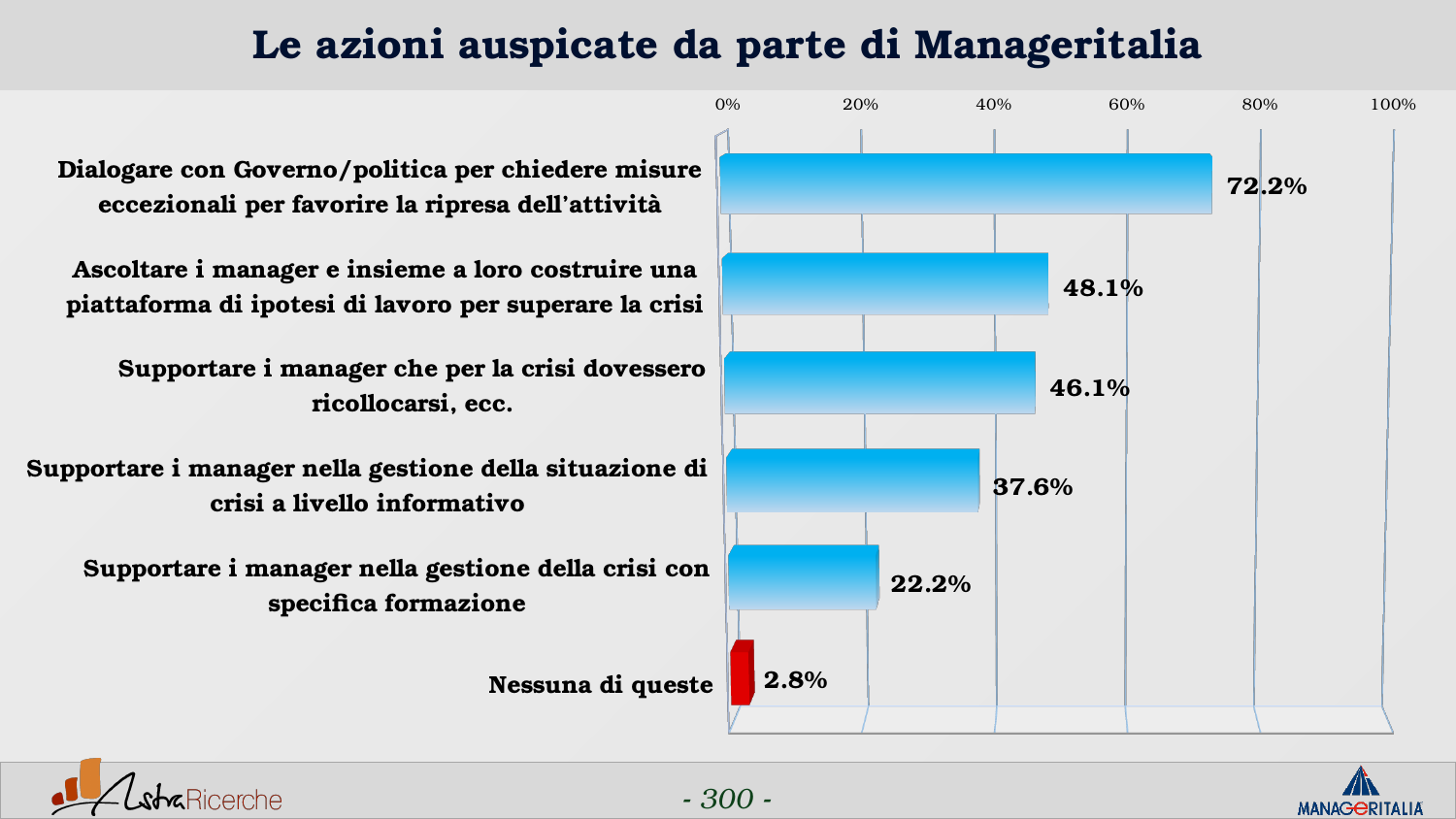

# Le azioni auspicate da parte di Manageritalia

[unsupported chart]